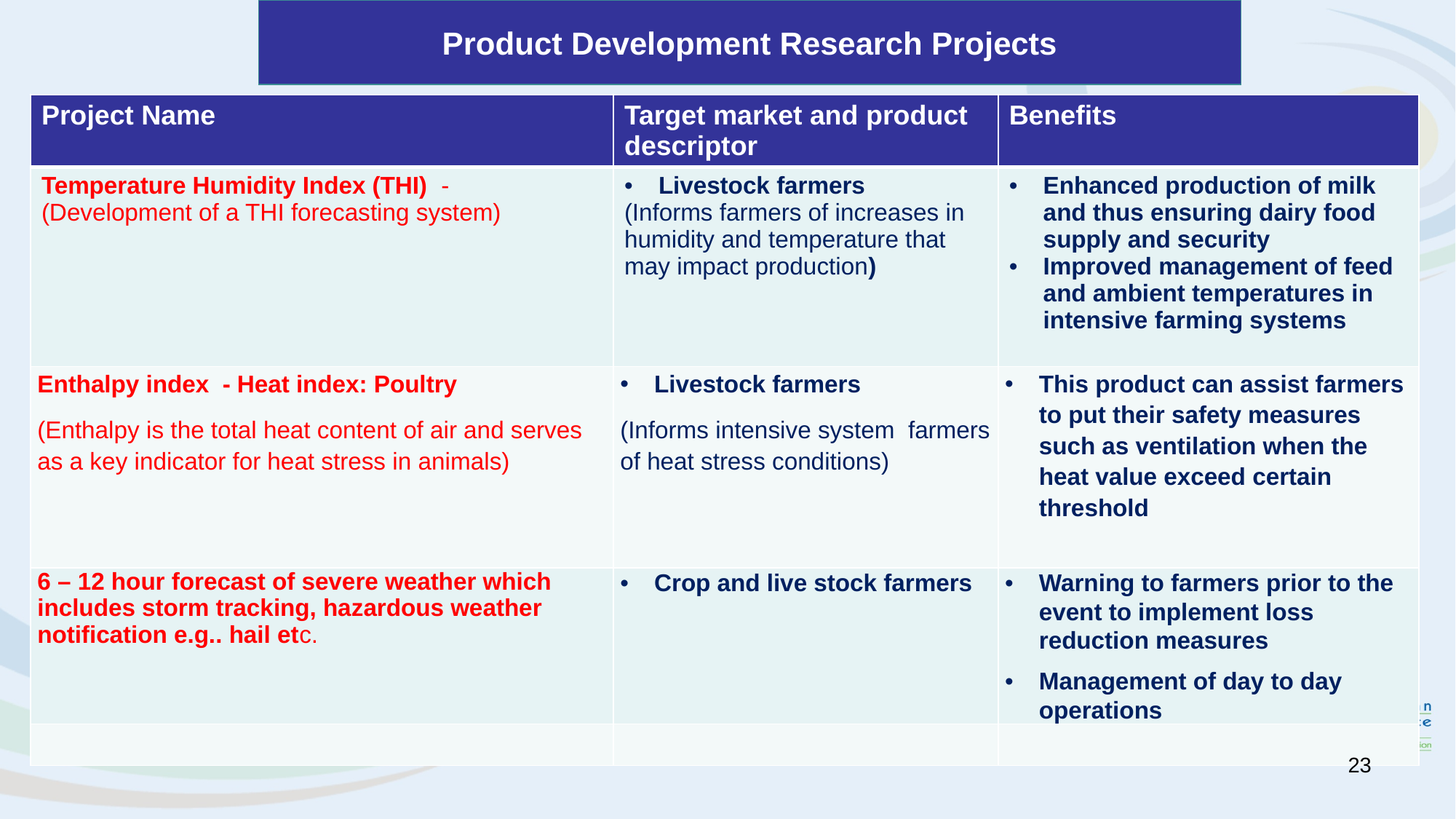

# Product Development Research Projects
| Project Name | Target market and product descriptor | Benefits |
| --- | --- | --- |
| Temperature Humidity Index (THI) - (Development of a THI forecasting system) | Livestock farmers (Informs farmers of increases in humidity and temperature that may impact production) | Enhanced production of milk and thus ensuring dairy food supply and security Improved management of feed and ambient temperatures in intensive farming systems |
| Enthalpy index - Heat index: Poultry (Enthalpy is the total heat content of air and serves as a key indicator for heat stress in animals) | Livestock farmers (Informs intensive system farmers of heat stress conditions) | This product can assist farmers to put their safety measures such as ventilation when the heat value exceed certain threshold |
| 6 – 12 hour forecast of severe weather which includes storm tracking, hazardous weather notification e.g.. hail etc. | Crop and live stock farmers | Warning to farmers prior to the event to implement loss reduction measures Management of day to day operations |
|  |  |  |
23